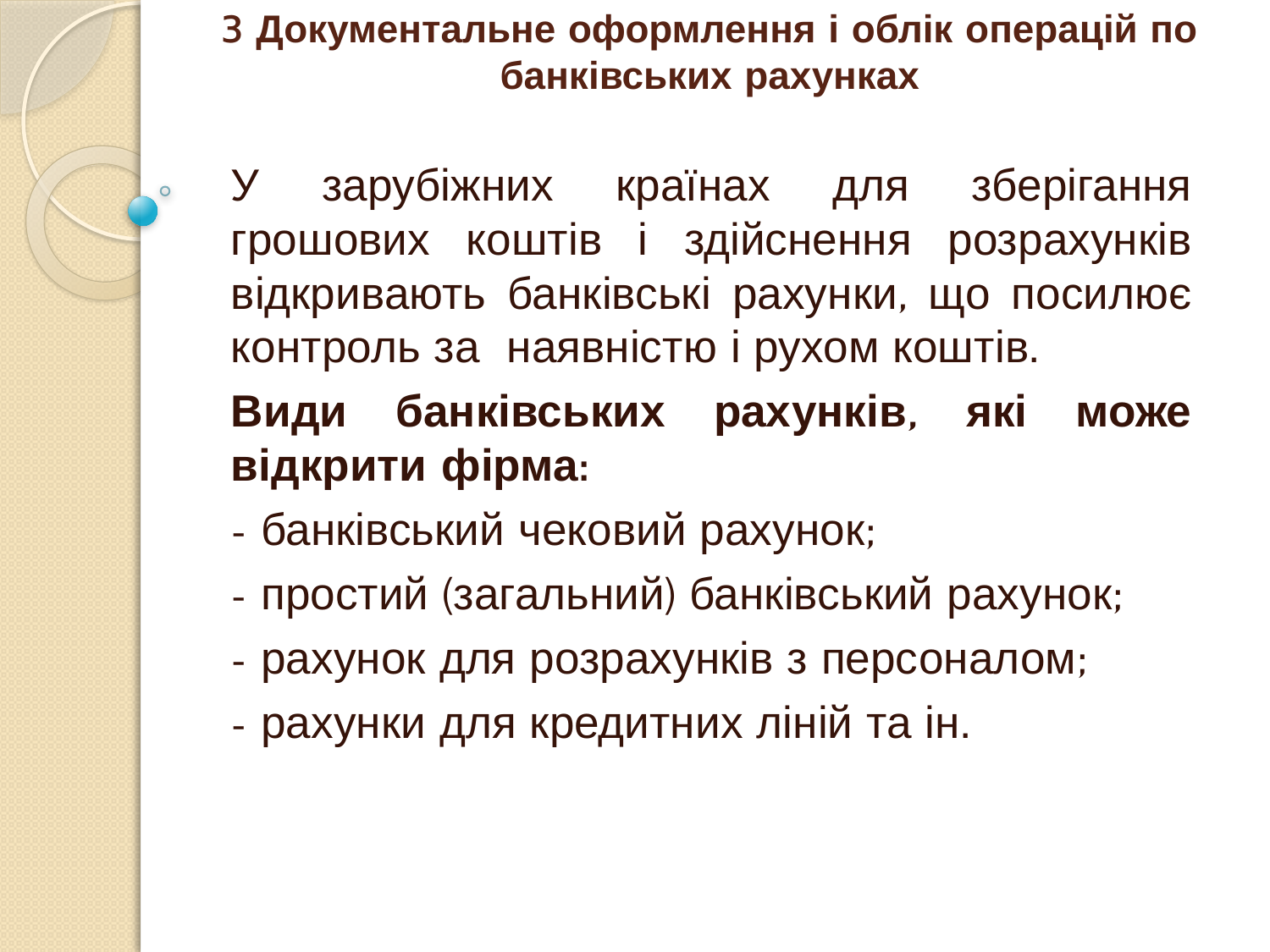

# 3 Документальне оформлення і облік операцій по банківських рахунках
У зарубіжних країнах для зберігання грошових коштів і здійснення розрахунків відкривають банківські рахунки, що посилює контроль за  наявністю і рухом коштів.
Види банківських рахунків, які може відкрити фірма:
- банківський чековий рахунок;
- простий (загальний) банківський рахунок;
- рахунок для розрахунків з персоналом;
- рахунки для кредитних ліній та ін.